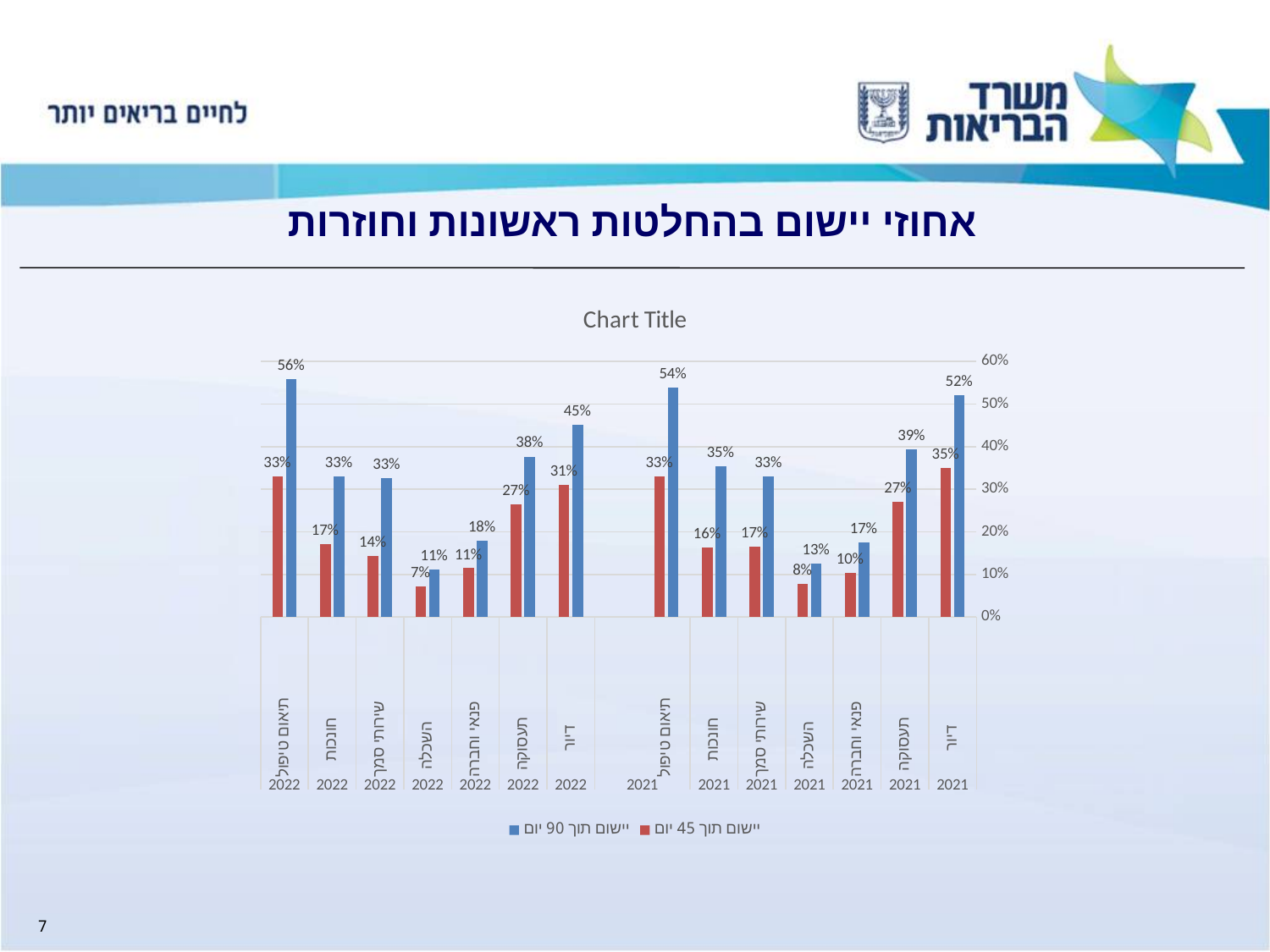

# אחוזי יישום בהחלטות ראשונות וחוזרות

### Chart:

| Category | יישום תוך 90 יום | יישום תוך 45 יום |
|---|---|---|
| דיור                           | 0.5207943925233645 | 0.35 |
| תעסוקה                         | 0.39371910439081126 | 0.2698458854318116 |
| פנאי וחברה                     | 0.17431640625 | 0.1044921875 |
| השכלה                          | 0.12617702448210924 | 0.07721280602636535 |
| שירותי סמך                     | 0.33098591549295775 | 0.16549295774647887 |
| חונכות                         | 0.3533190578158458 | 0.16274089935760172 |
| תיאום טיפול                    | 0.5396711937097927 | 0.3302358827734096 |
|  | None | None |
| דיור                           | 0.45217391304347826 | 0.31067193675889326 |
| תעסוקה                         | 0.3768796992481203 | 0.2656641604010025 |
| פנאי וחברה                     | 0.17849898580121704 | 0.11460446247464504 |
| השכלה                          | 0.1111111111111111 | 0.07127882599580712 |
| שירותי סמך                     | 0.3263473053892216 | 0.1437125748502994 |
| חונכות                         | 0.3310580204778157 | 0.17064846416382254 |
| תיאום טיפול                    | 0.5587213342599027 | 0.330090340514246 |